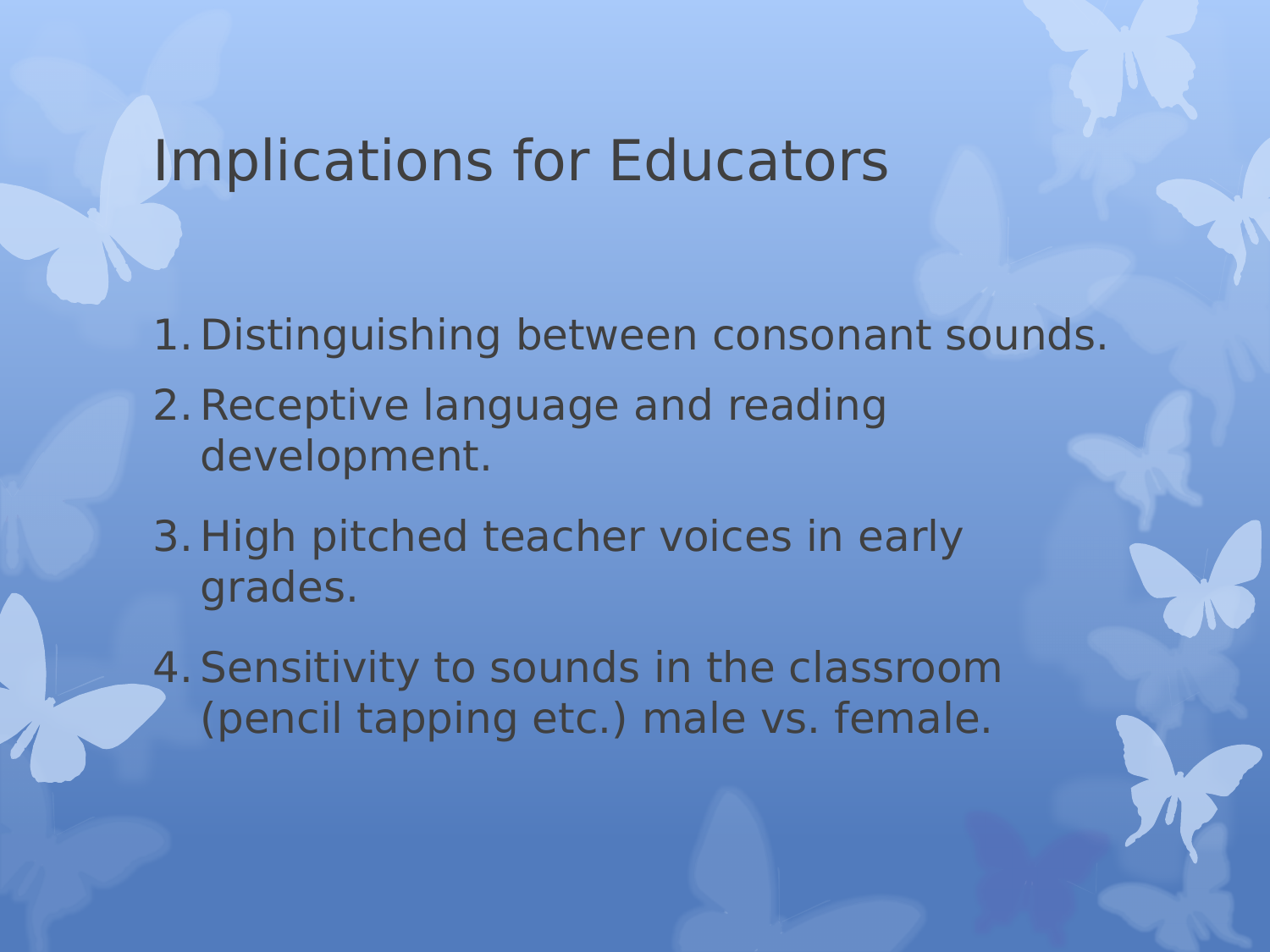

# Implications for Educators
Distinguishing between consonant sounds.
Receptive language and reading development.
High pitched teacher voices in early grades.
Sensitivity to sounds in the classroom (pencil tapping etc.) male vs. female.